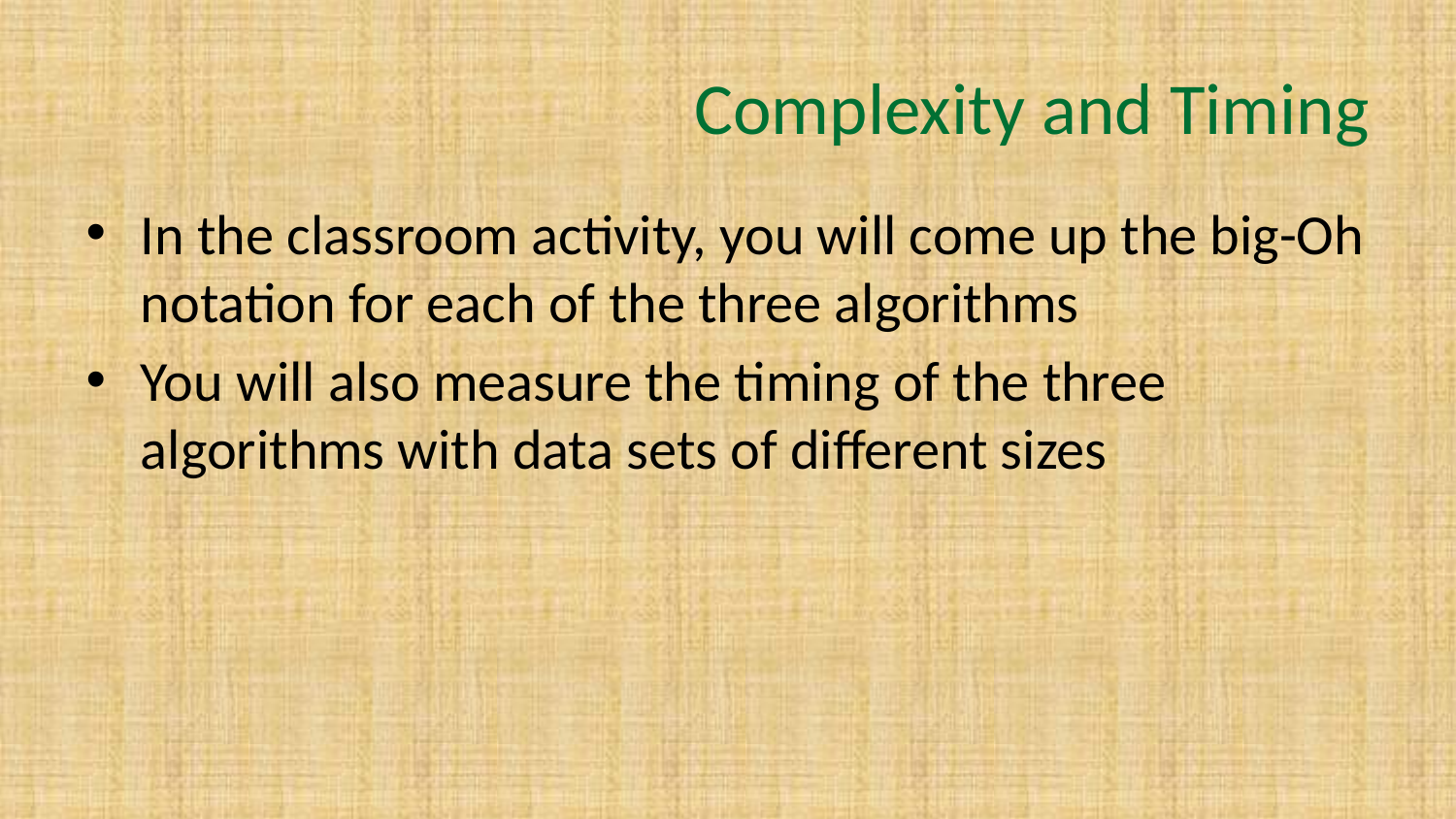

# Complexity and Timing
In the classroom activity, you will come up the big-Oh notation for each of the three algorithms
You will also measure the timing of the three algorithms with data sets of different sizes